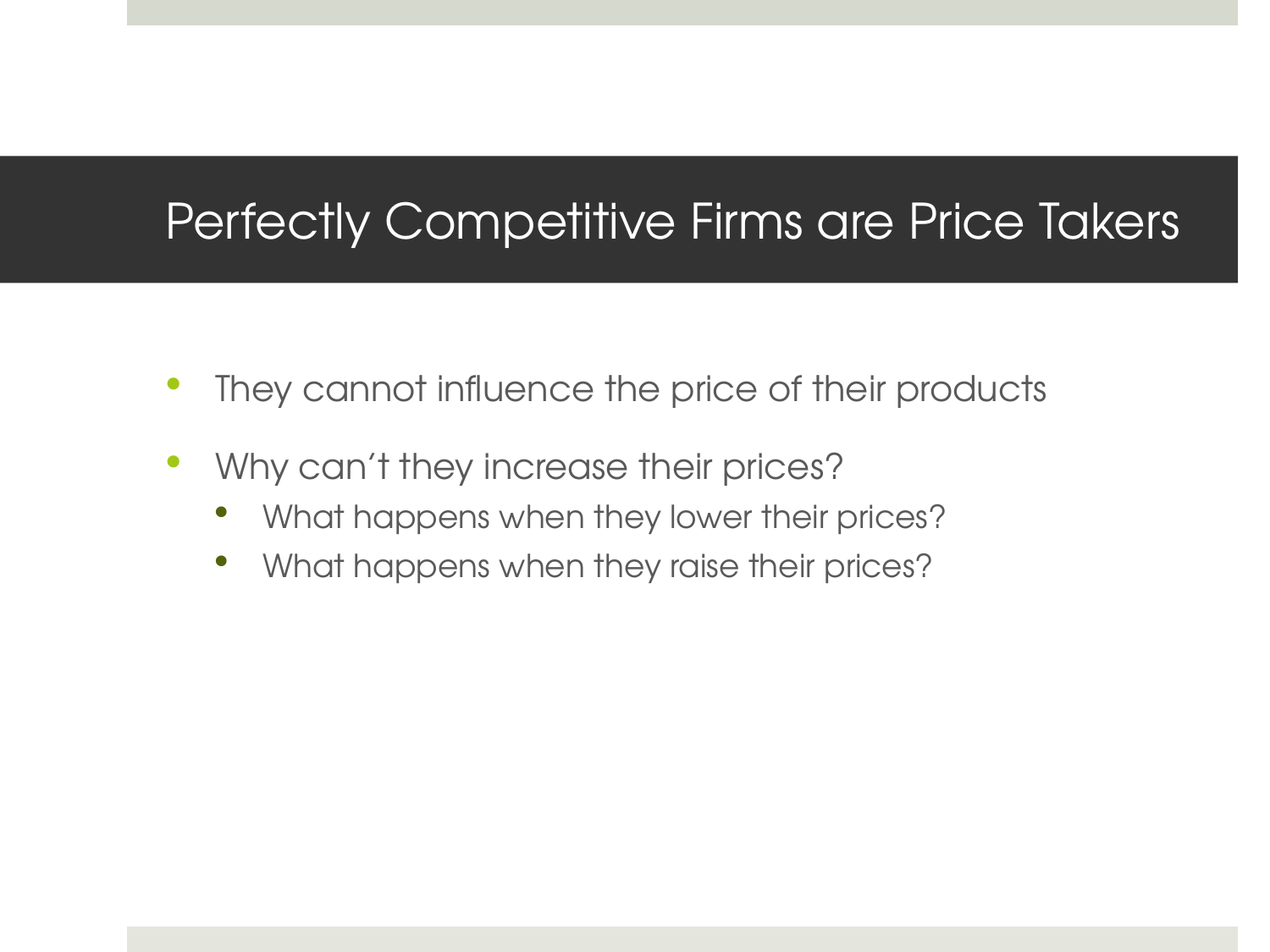

# Perfectly Competitive Firms are Price Takers
They cannot influence the price of their products
Why can’t they increase their prices?
What happens when they lower their prices?
What happens when they raise their prices?